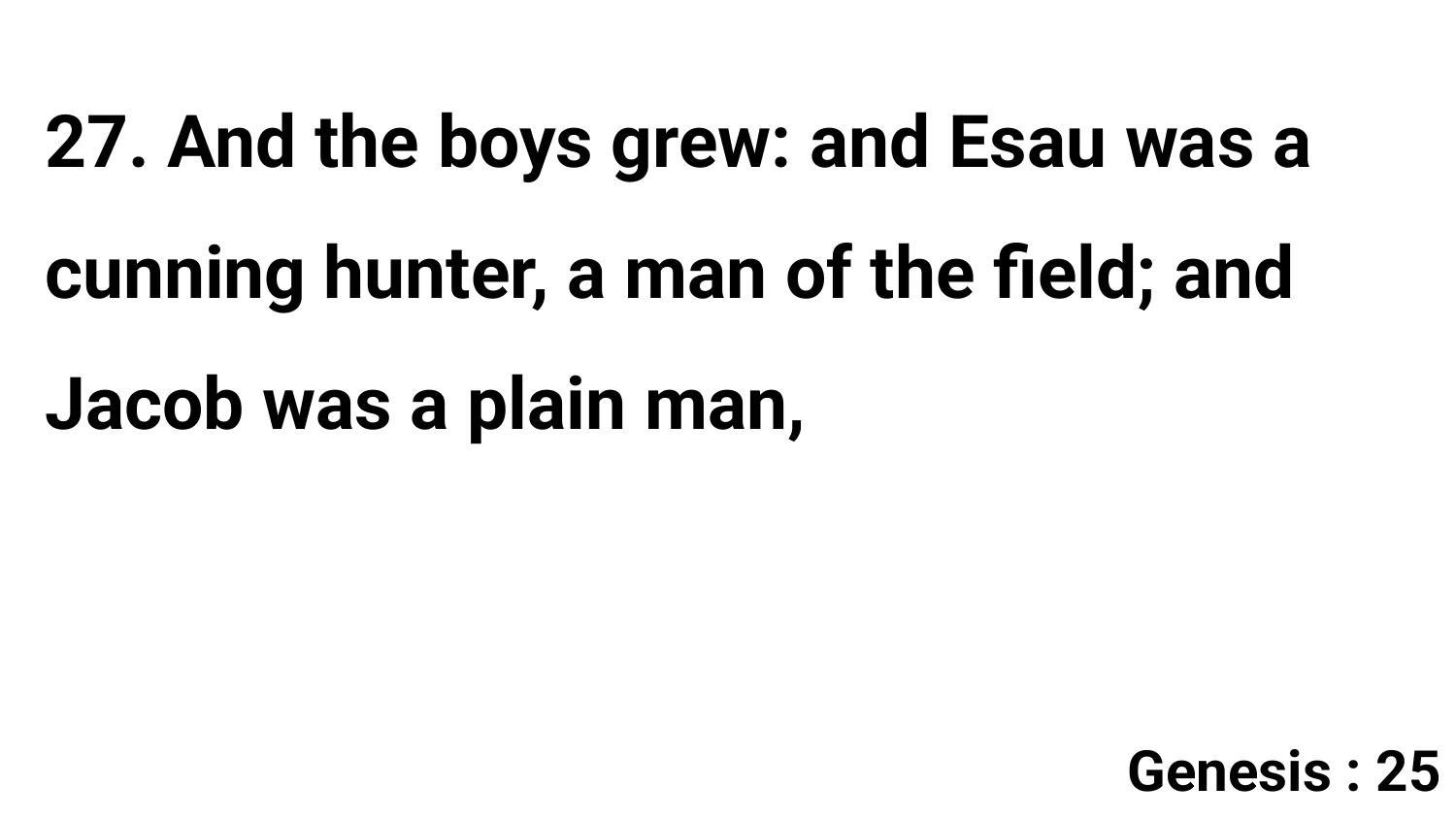

27. And the boys grew: and Esau was a cunning hunter, a man of the field; and Jacob was a plain man,
Genesis : 25